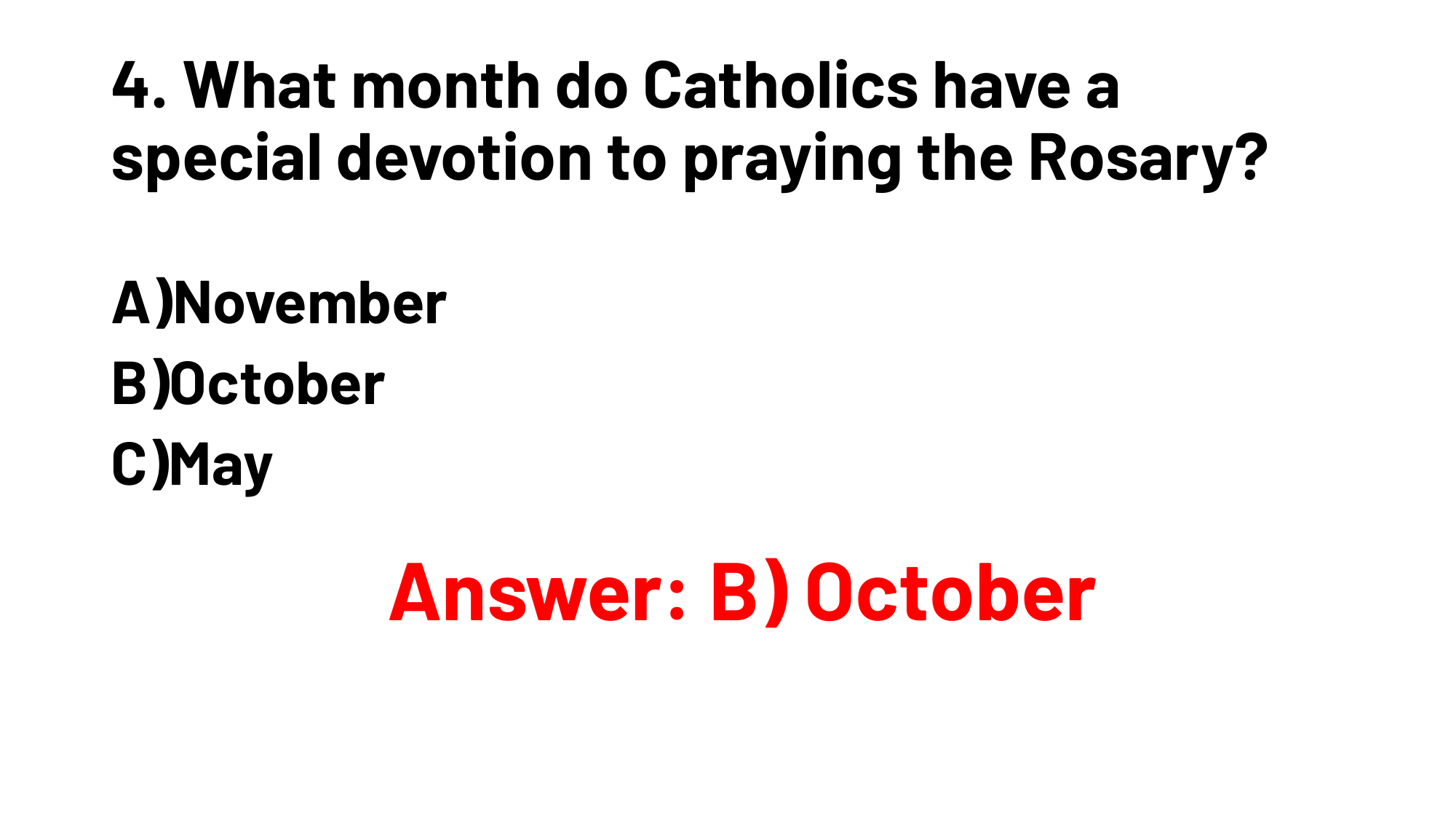

# 4. What month do Catholics have a special devotion to praying the Rosary?

November
October
May

Answer: B) October